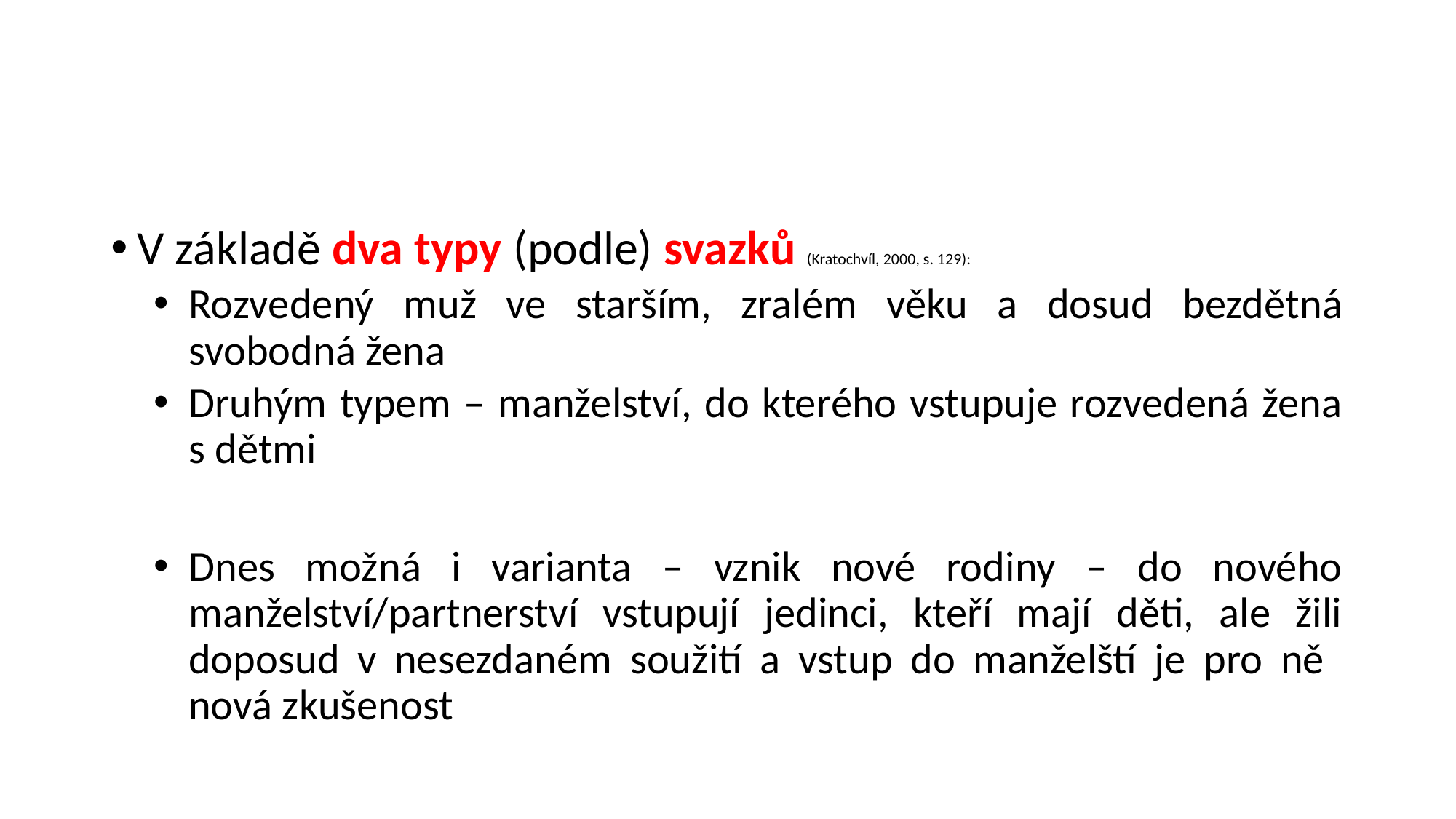

#
V základě dva typy (podle) svazků (Kratochvíl, 2000, s. 129):
Rozvedený muž ve starším, zralém věku a dosud bezdětná svobodná žena
Druhým typem – manželství, do kterého vstupuje rozvedená žena s dětmi

Dnes možná i varianta – vznik nové rodiny – do nového manželství/partnerství vstupují jedinci, kteří mají děti, ale žili doposud v nesezdaném soužití a vstup do manželští je pro ně  nová zkušenost